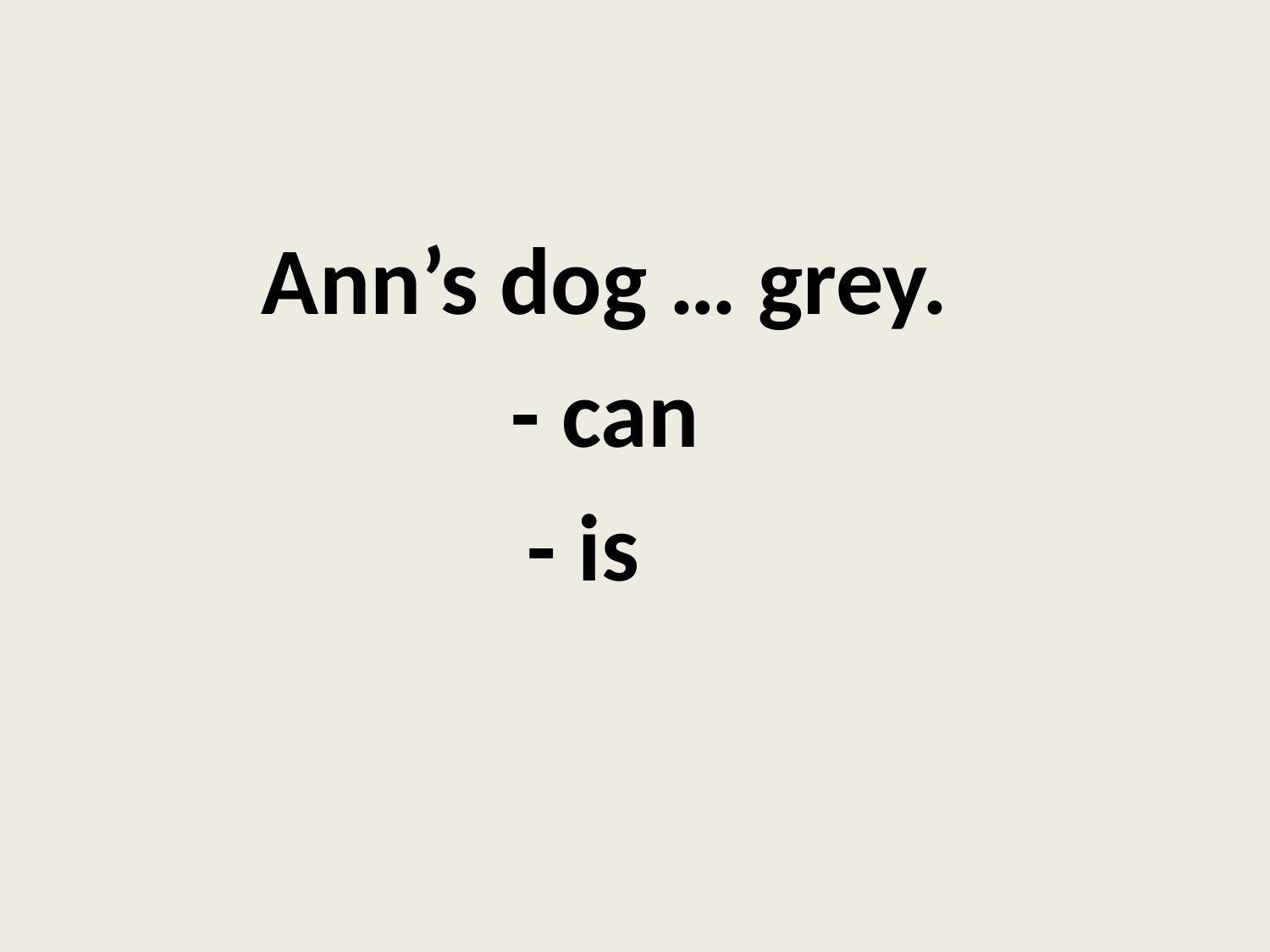

Ann’s dog … grey.
   - can
- is